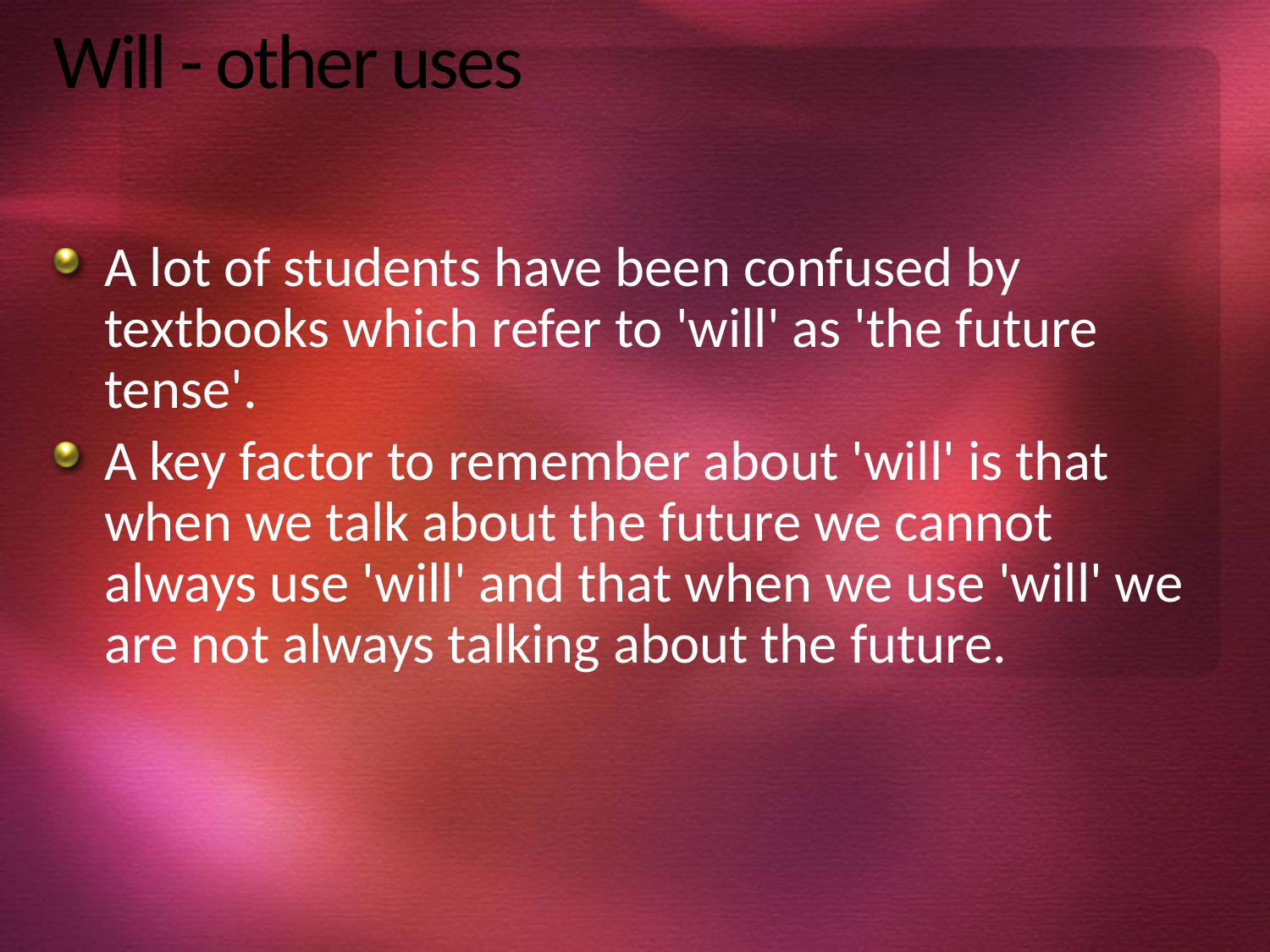

# Will - other uses

A lot of students have been confused by textbooks which refer to 'will' as 'the future tense'.
A key factor to remember about 'will' is that when we talk about the future we cannot always use 'will' and that when we use 'will' we are not always talking about the future.